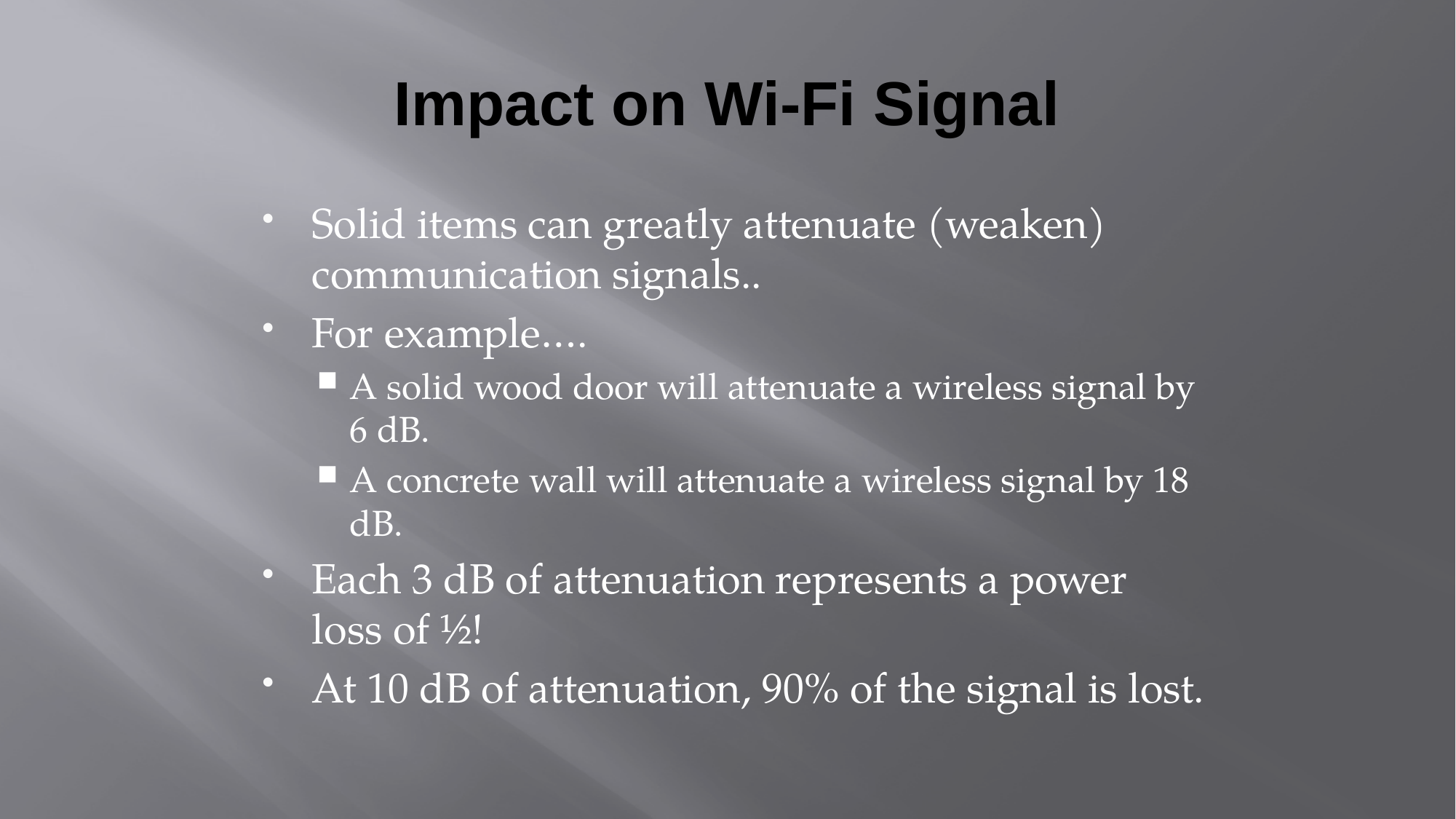

# Impact on Wi-Fi Signal
Solid items can greatly attenuate (weaken) communication signals..
For example….
A solid wood door will attenuate a wireless signal by 6 dB.
A concrete wall will attenuate a wireless signal by 18 dB.
Each 3 dB of attenuation represents a power loss of ½!
At 10 dB of attenuation, 90% of the signal is lost.